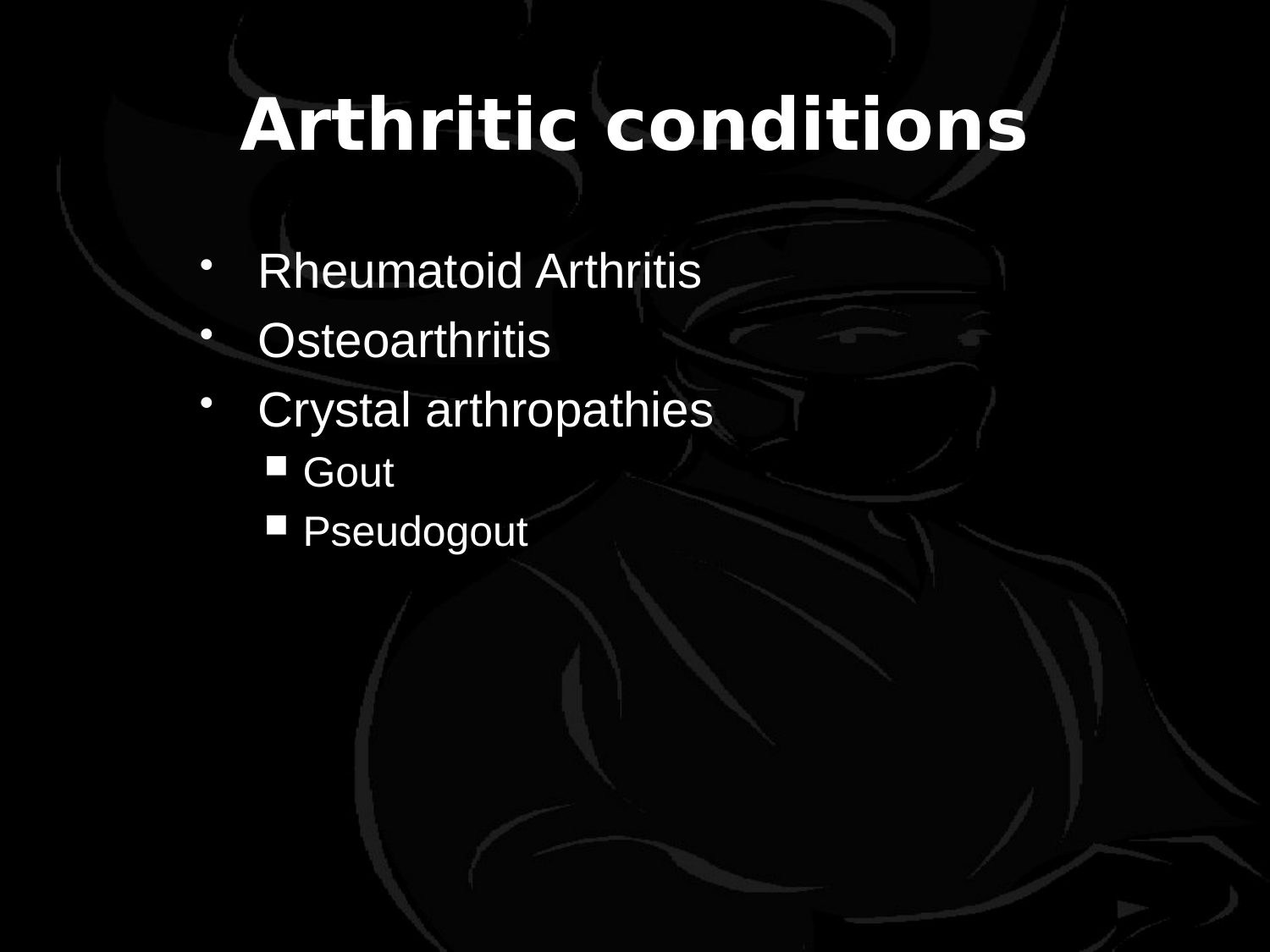

# Arthritic conditions
Rheumatoid Arthritis
Osteoarthritis
Crystal arthropathies
Gout
Pseudogout